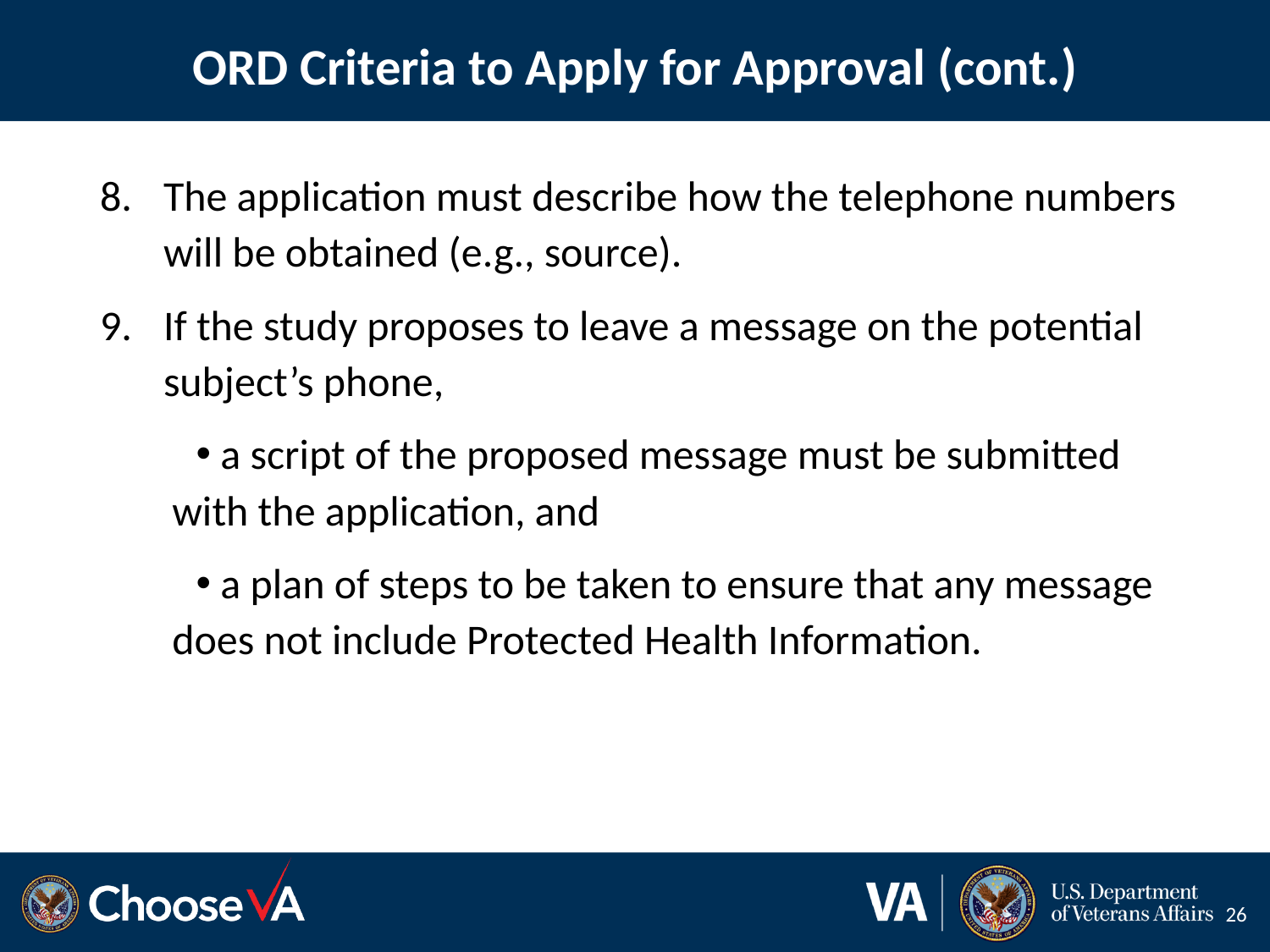

# ORD Criteria to Apply for Approval (cont.)
The application must describe how the telephone numbers will be obtained (e.g., source).
If the study proposes to leave a message on the potential subject’s phone,
 a script of the proposed message must be submitted with the application, and
 a plan of steps to be taken to ensure that any message does not include Protected Health Information.

26